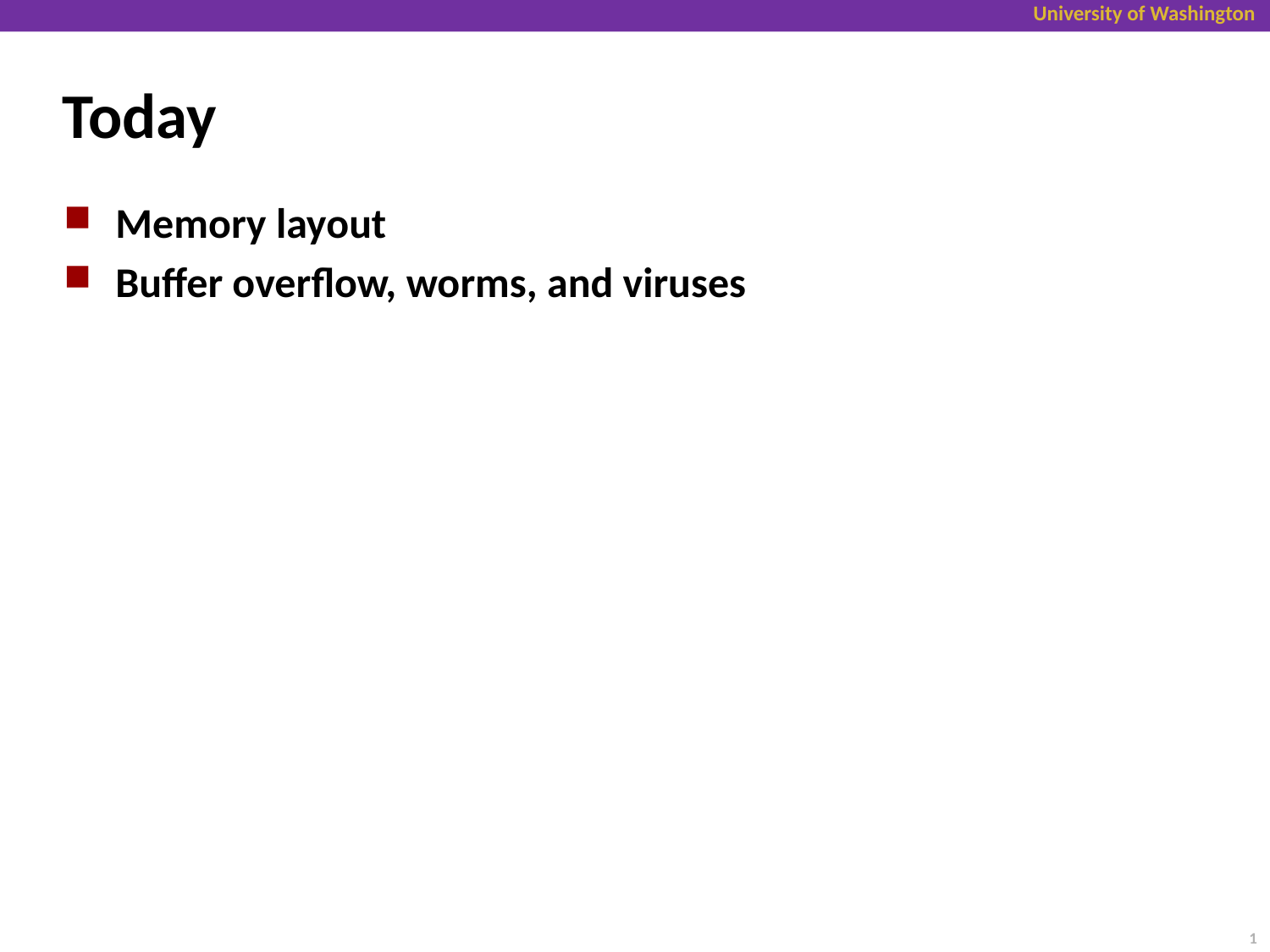

# Today
Memory layout
Buffer overflow, worms, and viruses
1